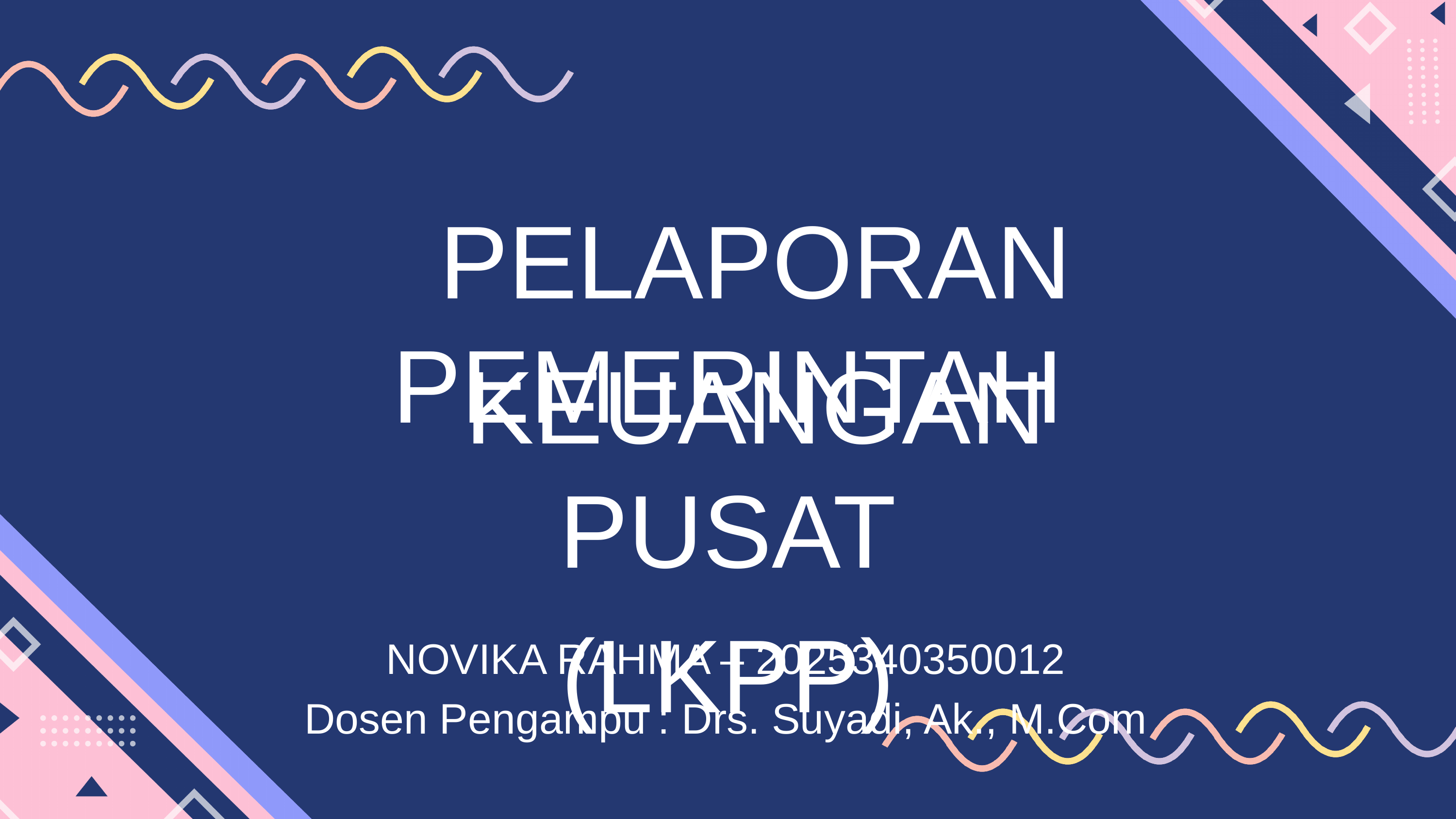

PELAPORAN KEUANGAN
PEMERINTAH PUSAT
(LKPP)

NOVIKA RAHMA – 2025340350012
Dosen Pengampu : Drs. Suyadi, Ak., M.Com